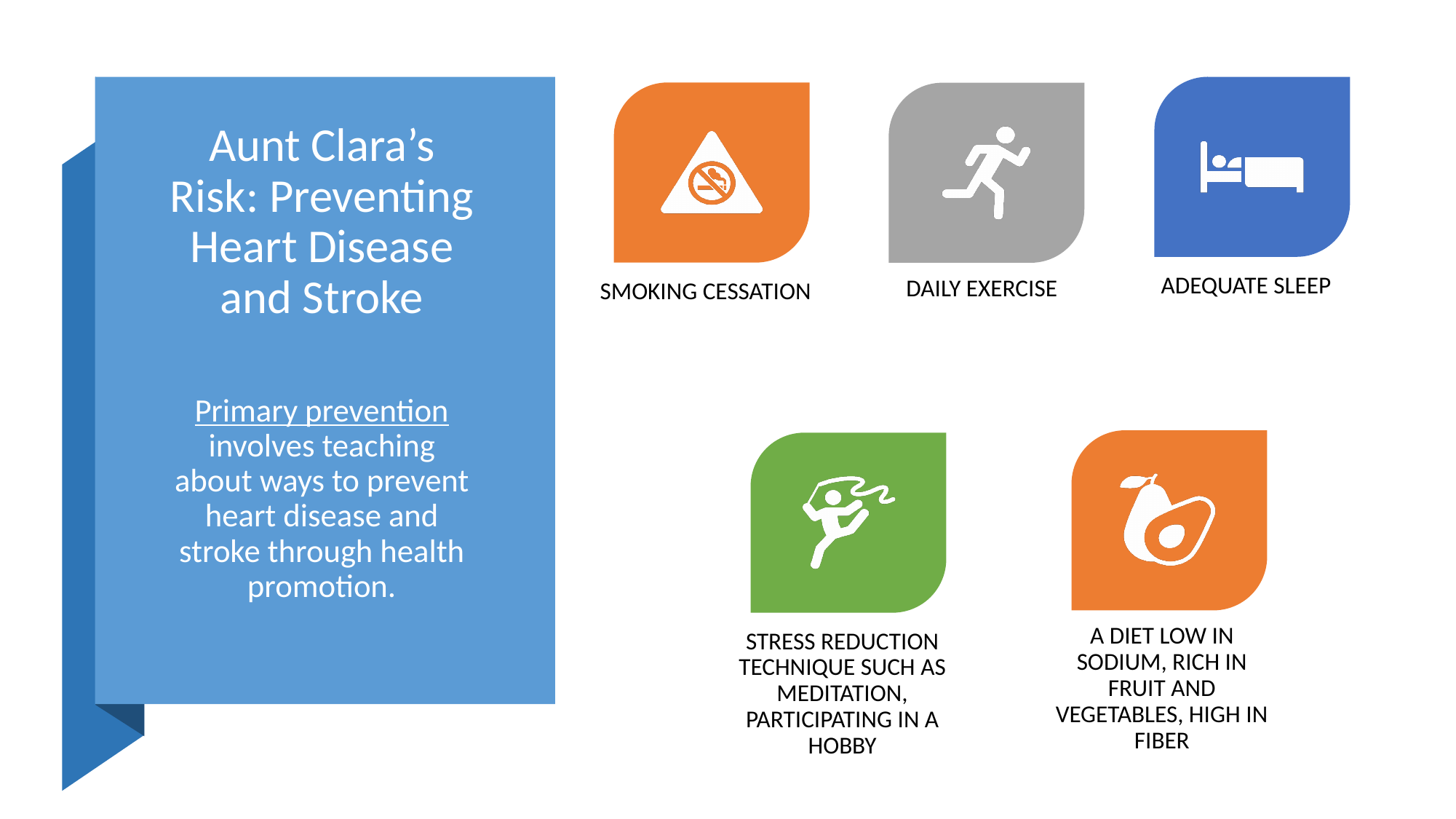

adequate sleep
 daily exercise
Smoking Cessation

a diet low in sodium, rich in fruit and vegetables, high in fiber
Stress Reduction technique such as meditation, participating in a hobby

# Aunt Clara’s Risk: Preventing Heart Disease and Stroke Primary prevention involves teaching about ways to prevent heart disease and stroke through health promotion.